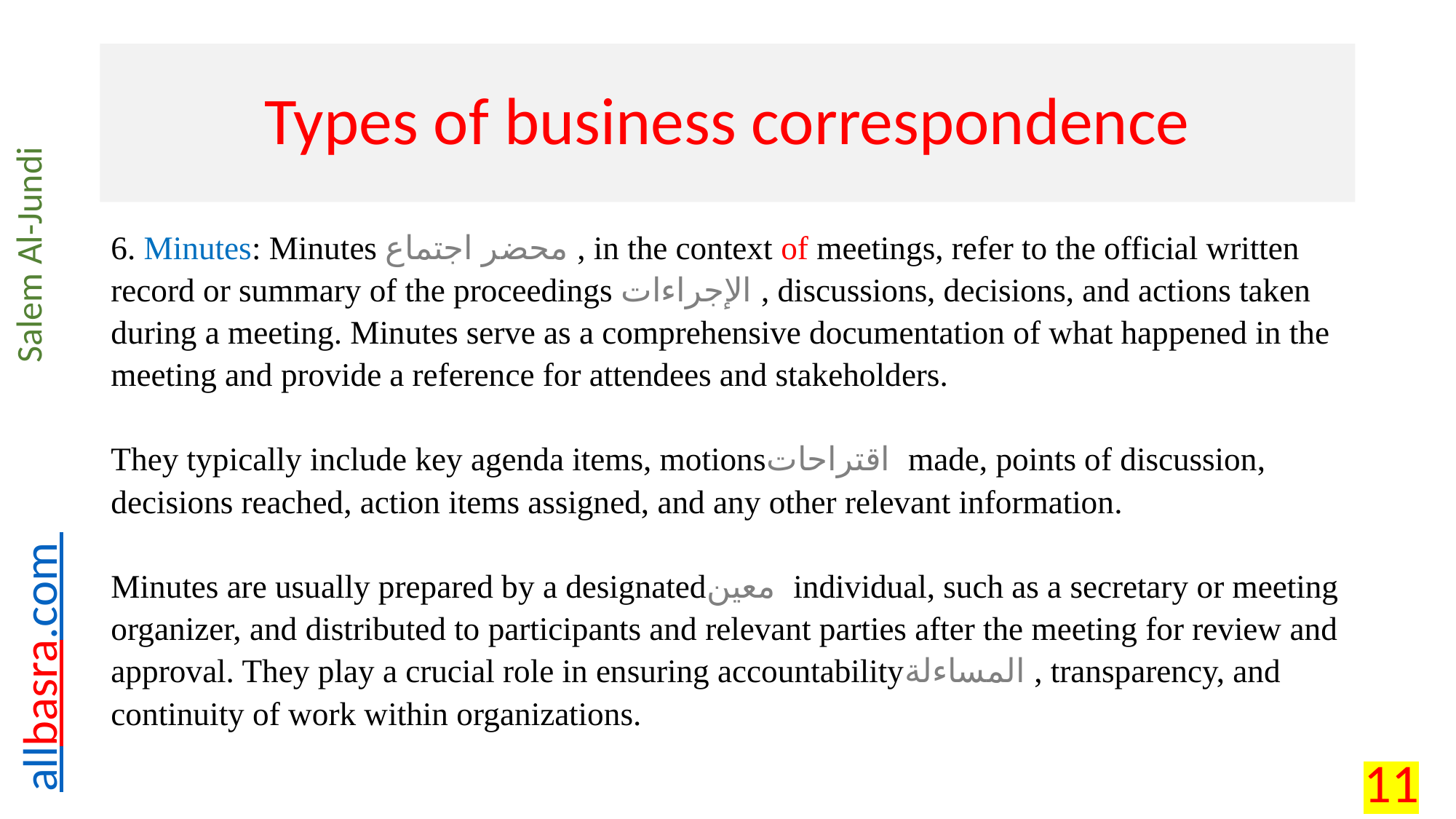

# Types of business correspondence
6. Minutes: Minutes محضر اجتماع , in the context of meetings, refer to the official written record or summary of the proceedings الإجراءات , discussions, decisions, and actions taken during a meeting. Minutes serve as a comprehensive documentation of what happened in the meeting and provide a reference for attendees and stakeholders.

They typically include key agenda items, motionsاقتراحات  made, points of discussion, decisions reached, action items assigned, and any other relevant information.

Minutes are usually prepared by a designatedمعين  individual, such as a secretary or meeting organizer, and distributed to participants and relevant parties after the meeting for review and approval. They play a crucial role in ensuring accountabilityالمساءلة , transparency, and continuity of work within organizations.
11